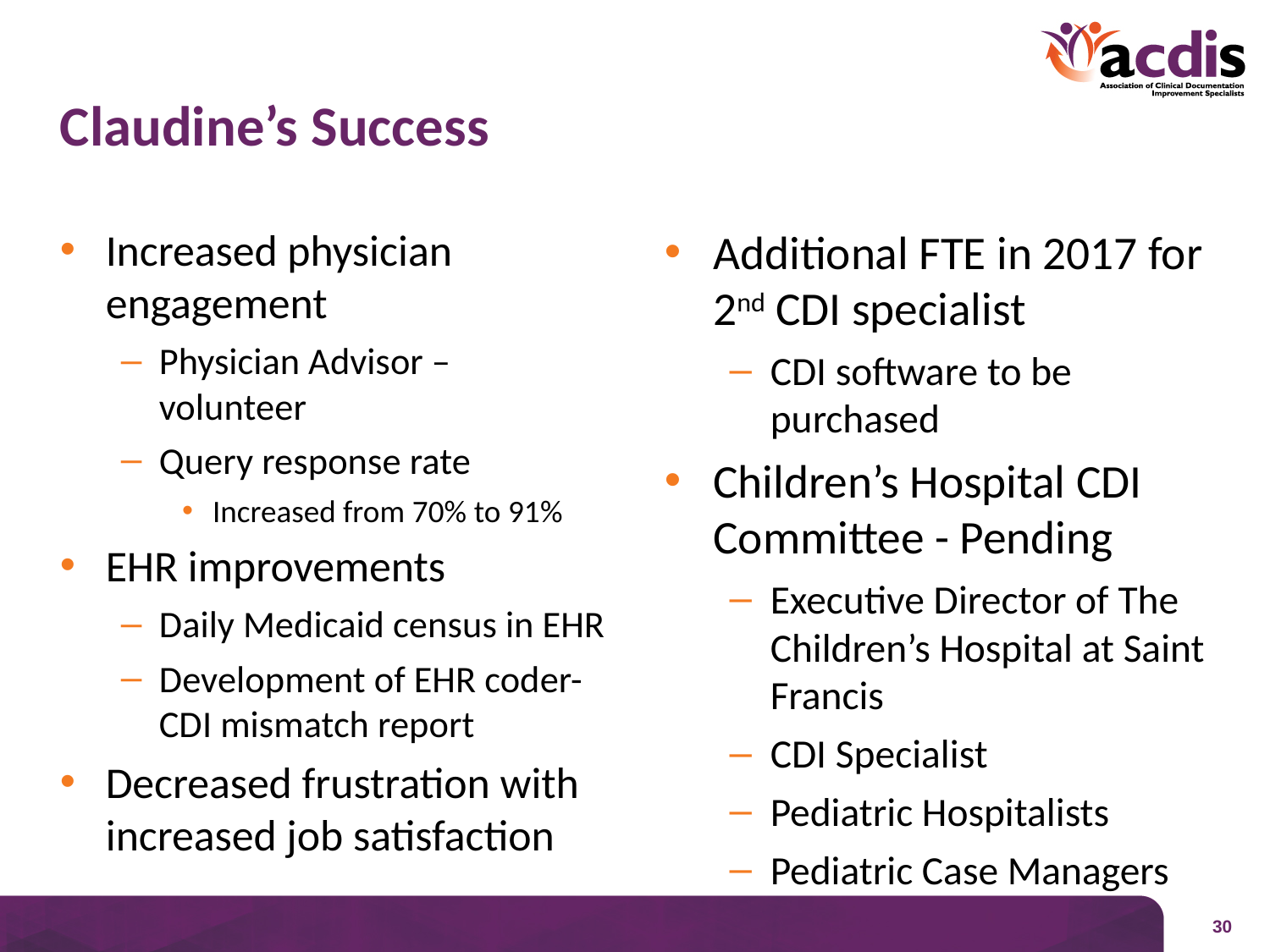

# Claudine’s Success
Increased physician engagement
Physician Advisor – volunteer
Query response rate
Increased from 70% to 91%
EHR improvements
Daily Medicaid census in EHR
Development of EHR coder-CDI mismatch report
Decreased frustration with increased job satisfaction

Additional FTE in 2017 for 2nd CDI specialist
CDI software to be purchased
Children’s Hospital CDI Committee - Pending
Executive Director of The Children’s Hospital at Saint Francis
CDI Specialist
Pediatric Hospitalists
Pediatric Case Managers